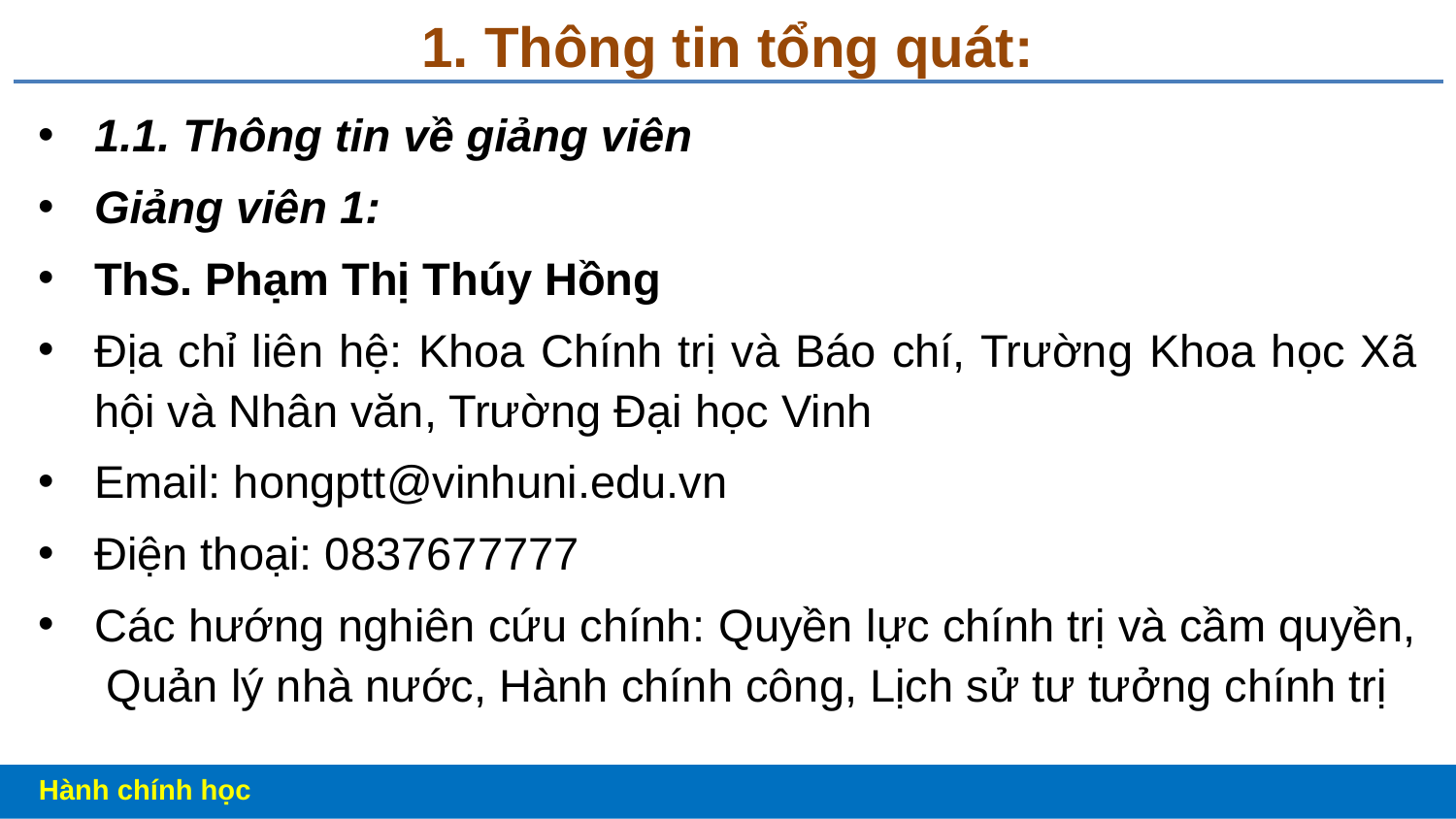

# 1. Thông tin tổng quát:
1.1. Thông tin về giảng viên
Giảng viên 1:
ThS. Phạm Thị Thúy Hồng
Địa chỉ liên hệ: Khoa Chính trị và Báo chí, Trường Khoa học Xã hội và Nhân văn, Trường Đại học Vinh
Email: hongptt@vinhuni.edu.vn
Điện thoại: 0837677777
Các hướng nghiên cứu chính: Quyền lực chính trị và cầm quyền,  Quản lý nhà nước, Hành chính công, Lịch sử tư tưởng chính trị

Hành chính học